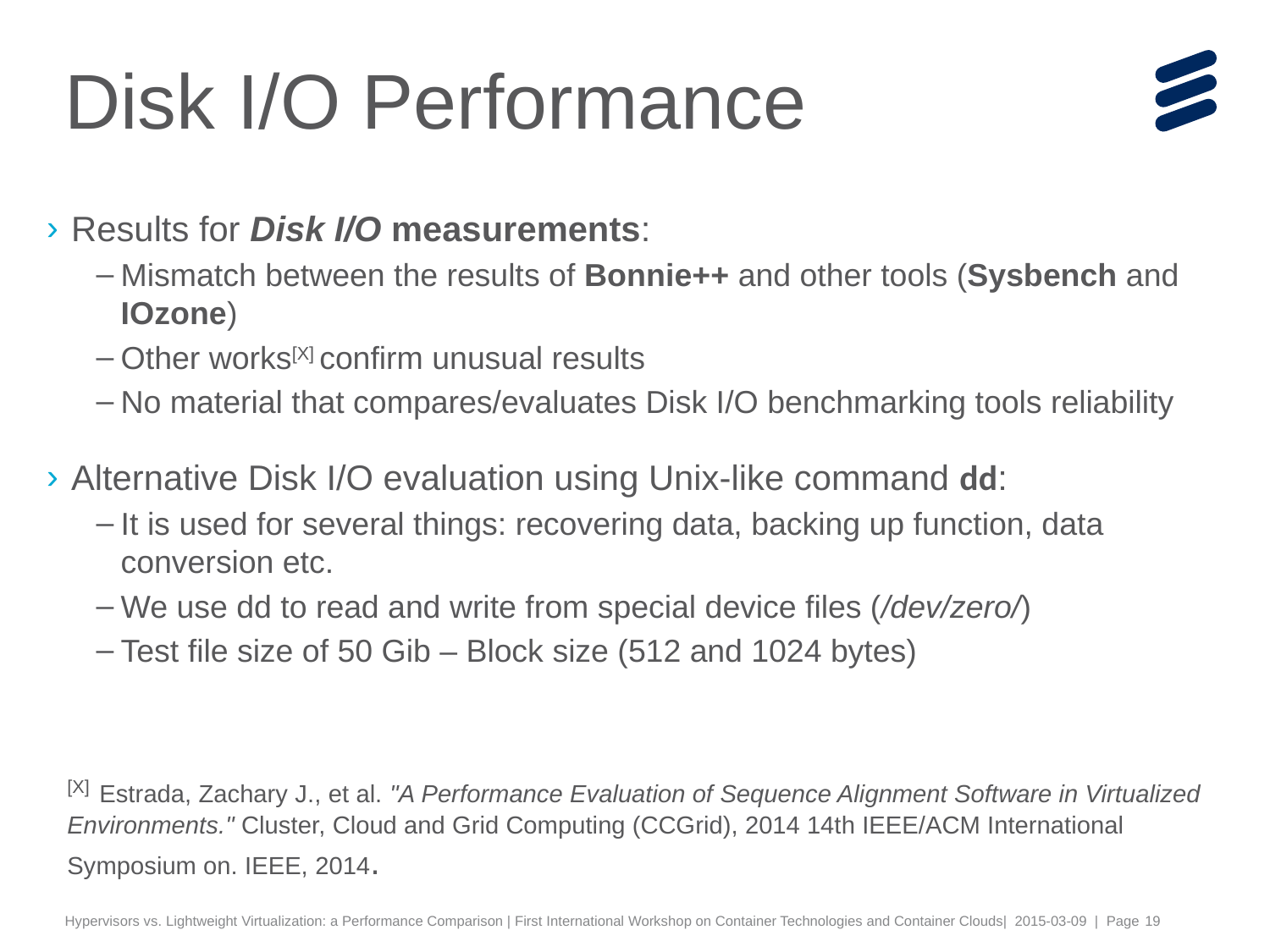

# Disk I/O Performance
Results for Disk I/O measurements:
Mismatch between the results of Bonnie++ and other tools (Sysbench and IOzone)
Other works[X] confirm unusual results
No material that compares/evaluates Disk I/O benchmarking tools reliability
Alternative Disk I/O evaluation using Unix-like command dd:
It is used for several things: recovering data, backing up function, data conversion etc.
We use dd to read and write from special device files (/dev/zero/)
Test file size of 50 Gib – Block size (512 and 1024 bytes)

[X] Estrada, Zachary J., et al. "A Performance Evaluation of Sequence Alignment Software in Virtualized Environments." Cluster, Cloud and Grid Computing (CCGrid), 2014 14th IEEE/ACM International Symposium on. IEEE, 2014.